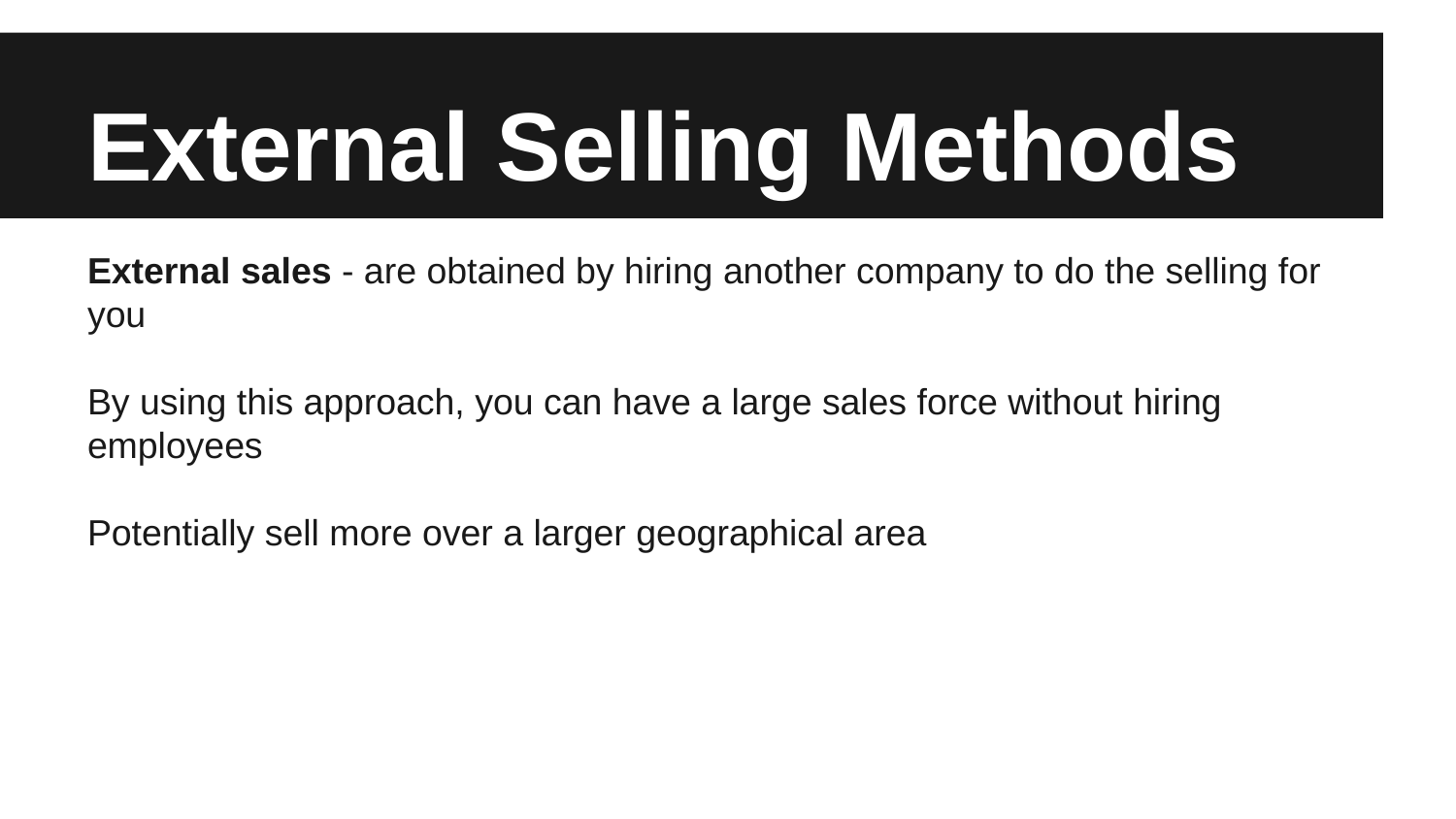

# External Selling Methods
External sales - are obtained by hiring another company to do the selling for you

By using this approach, you can have a large sales force without hiring employees

Potentially sell more over a larger geographical area